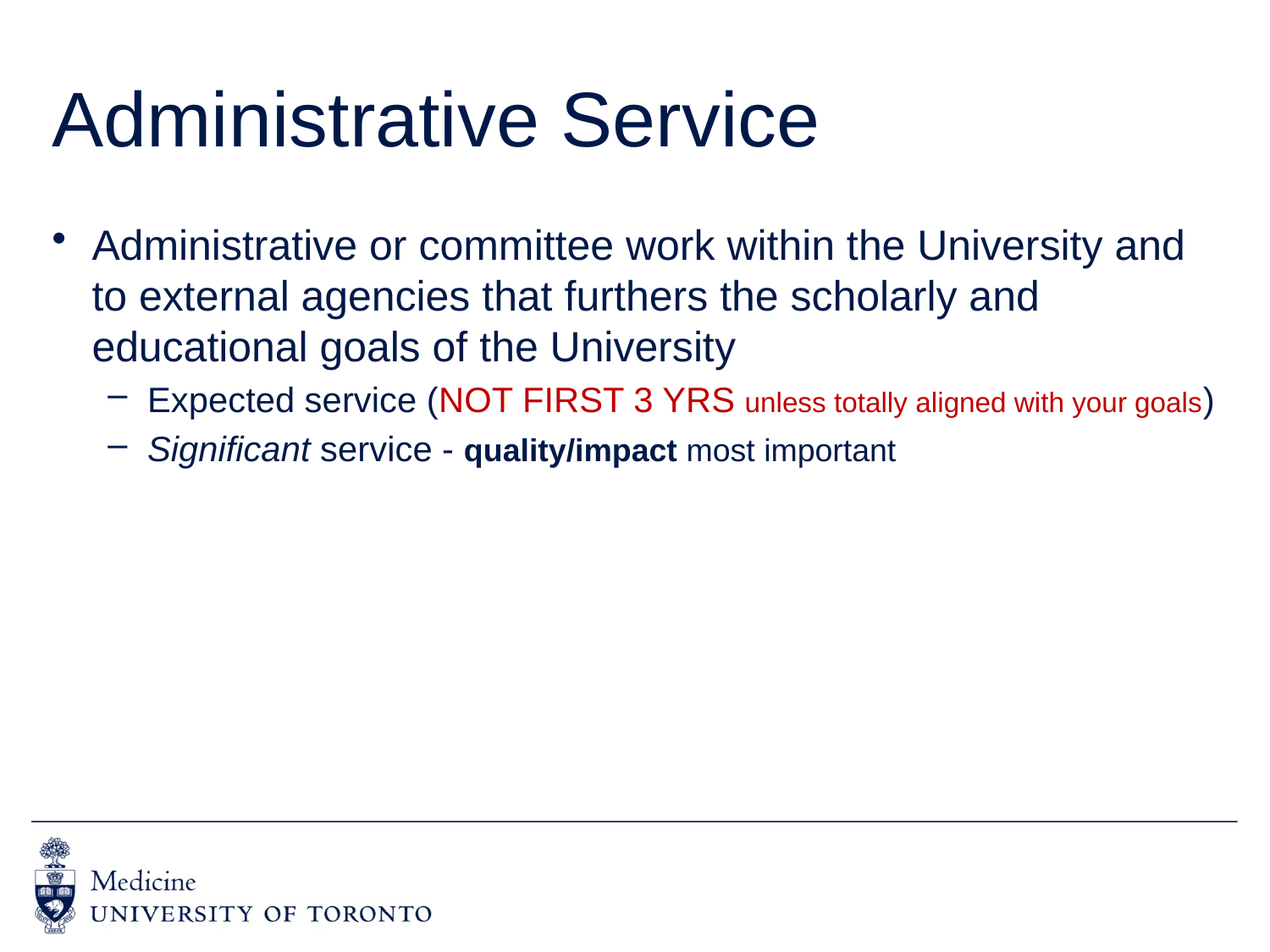

# Administrative Service
Administrative or committee work within the University and to external agencies that furthers the scholarly and educational goals of the University
Expected service (NOT FIRST 3 YRS unless totally aligned with your goals)
Significant service - quality/impact most important